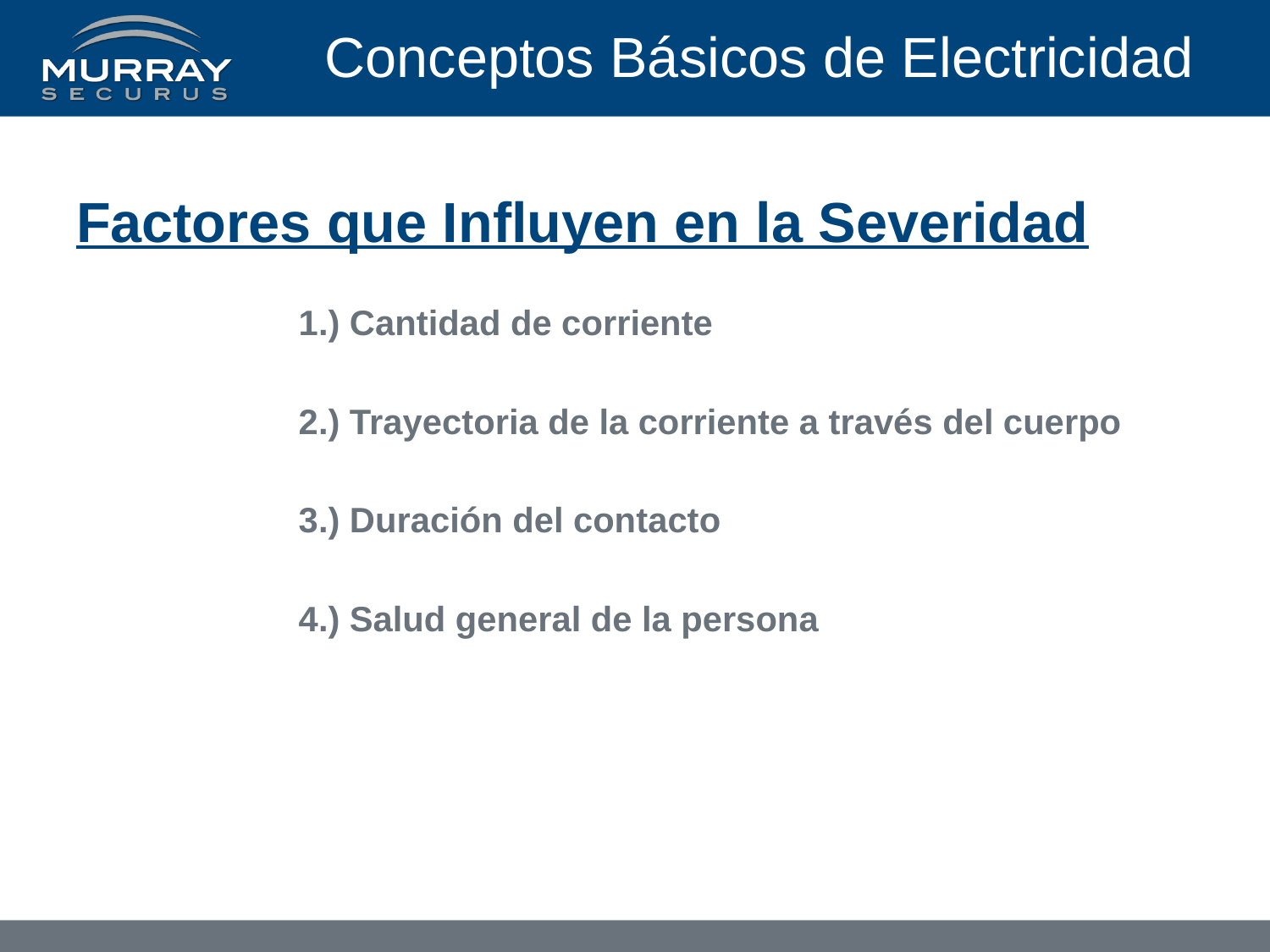

# Conceptos Básicos de Electricidad
Factores que Influyen en la Severidad

	1.) Cantidad de corriente

	2.) Trayectoria de la corriente a través del cuerpo

	3.) Duración del contacto

	4.) Salud general de la persona